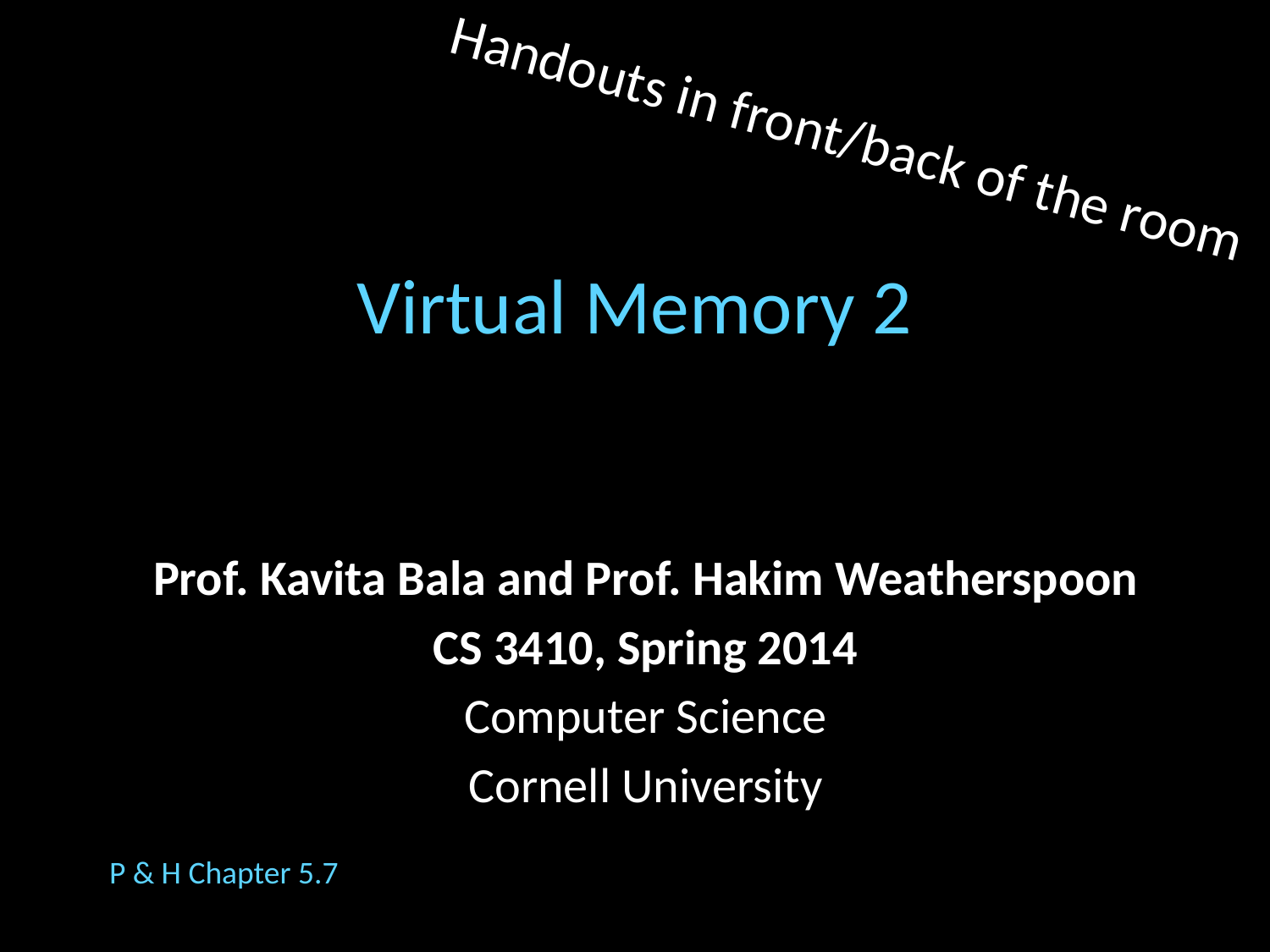

Handouts in front/back of the room
# Virtual Memory 2
Prof. Kavita Bala and Prof. Hakim Weatherspoon
CS 3410, Spring 2014
Computer Science
Cornell University
P & H Chapter 5.7